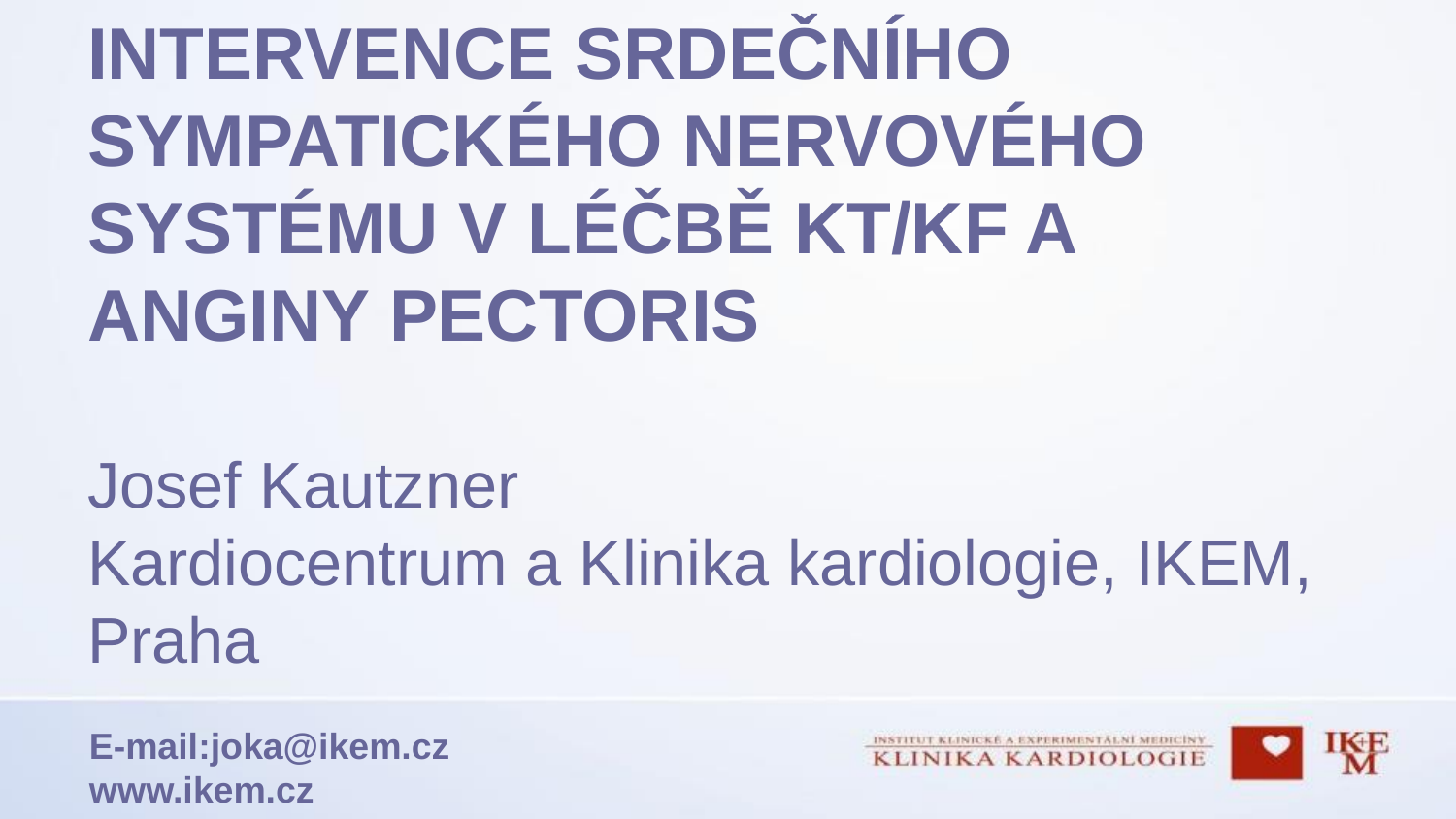

# INTERVENCE SRDEČNÍHO SYMPATICKÉHO NERVOVÉHO SYSTÉMU V LÉČBĚ KT/KF A ANGINY PECTORIS Josef Kautzner Kardiocentrum a Klinika kardiologie, IKEM, Praha
E-mail:joka@ikem.cz
www.ikem.cz